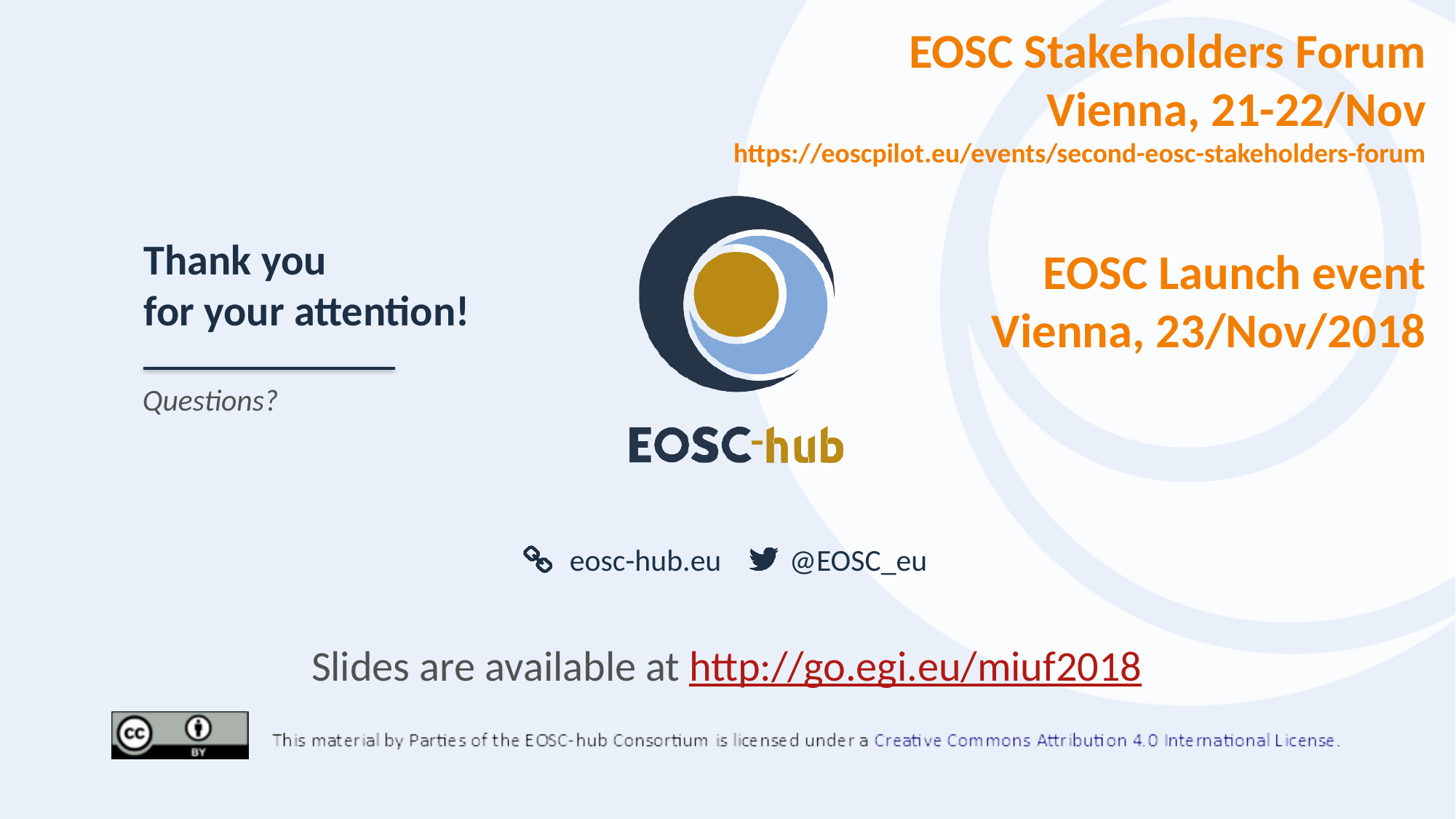

EOSC Stakeholders Forum
Vienna, 21-22/Nov
https://eoscpilot.eu/events/second-eosc-stakeholders-forum
EOSC Launch event
Vienna, 23/Nov/2018
Slides are available at http://go.egi.eu/miuf2018